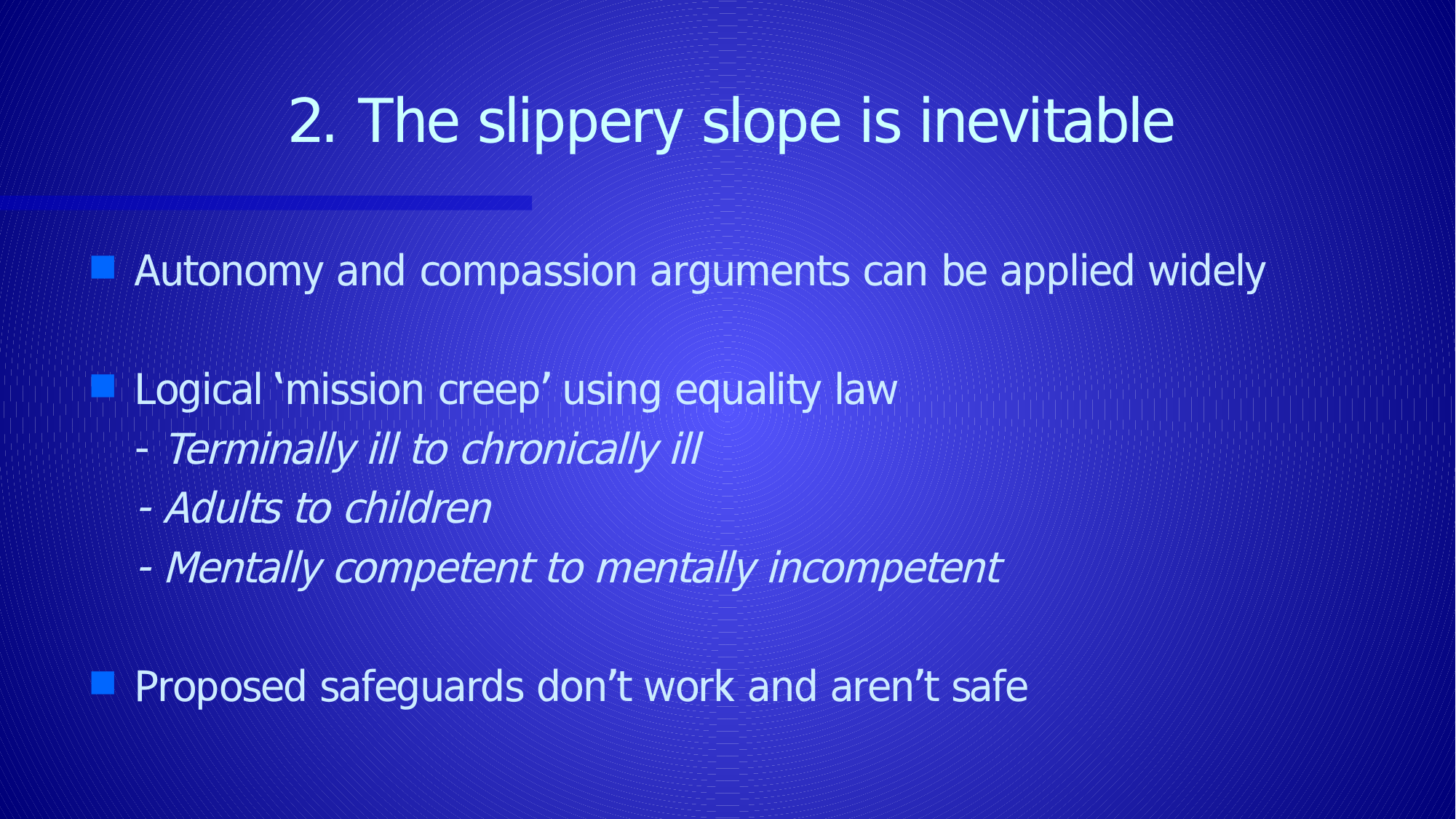

# 2. The slippery slope is inevitable
Autonomy and compassion arguments can be applied widely

Logical ‘mission creep’ using equality law
	- Terminally ill to chronically ill
	- Adults to children
	- Mentally competent to mentally incompetent

Proposed safeguards don’t work and aren’t safe